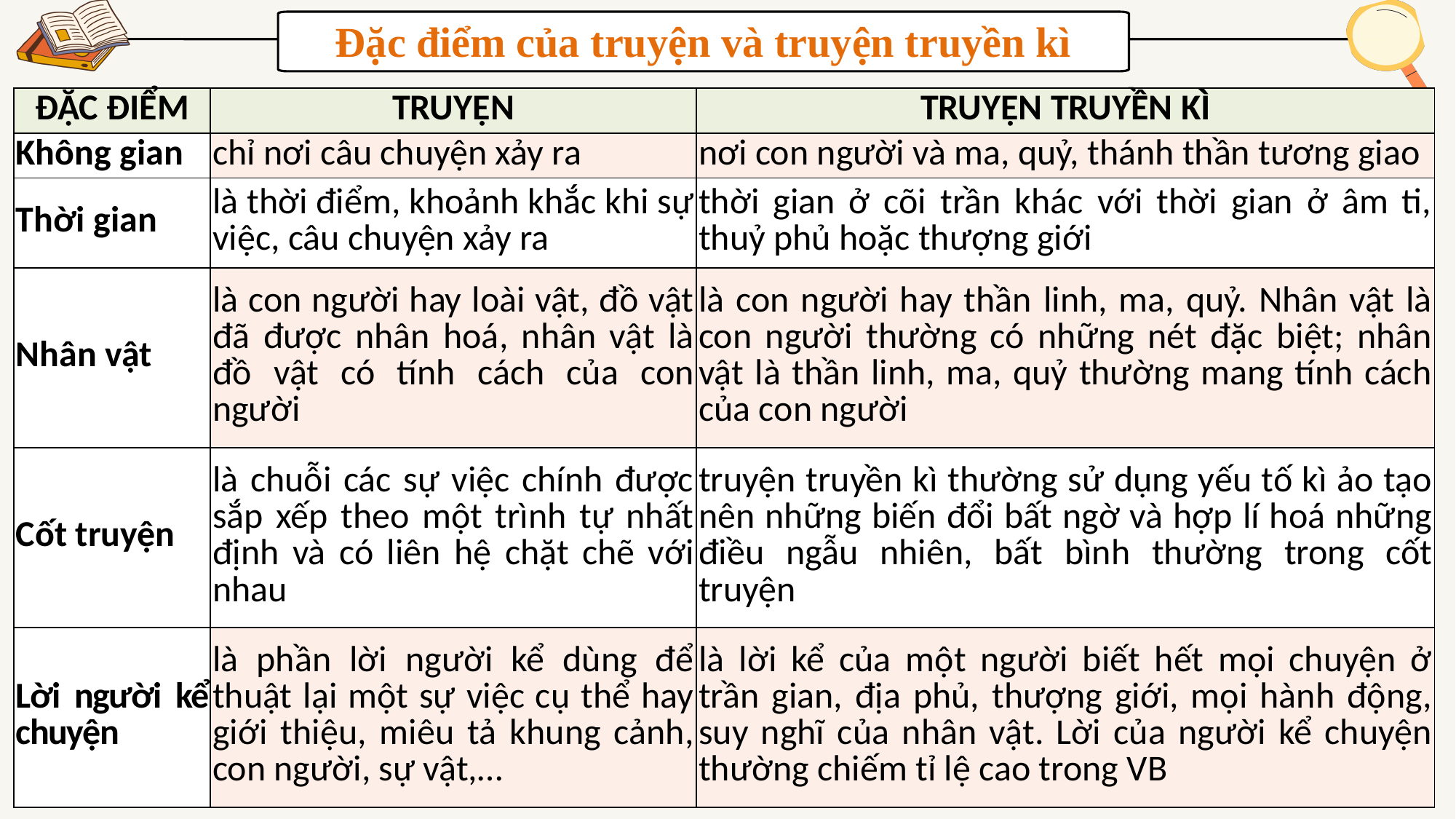

Đặc điểm của truyện và truyện truyền kì

| ĐẶC ĐIỂM | TRUYỆN | TRUYỆN TRUYỀN KÌ |
| --- | --- | --- |
| Không gian | chỉ nơi câu chuyện xảy ra | nơi con người và ma, quỷ, thánh thần tương giao |
| Thời gian | là thời điểm, khoảnh khắc khi sự việc, câu chuyện xảy ra | thời gian ở cõi trần khác với thời gian ở âm ti, thuỷ phủ hoặc thượng giới |
| Nhân vật | là con người hay loài vật, đồ vật đã được nhân hoá, nhân vật là đồ vật có tính cách của con người | là con người hay thần linh, ma, quỷ. Nhân vật là con người thường có những nét đặc biệt; nhân vật là thần linh, ma, quỷ thường mang tính cách của con người |
| Cốt truyện | là chuỗi các sự việc chính được sắp xếp theo một trình tự nhất định và có liên hệ chặt chẽ với nhau | truyện truyền kì thường sử dụng yếu tố kì ảo tạo nên những biến đổi bất ngờ và hợp lí hoá những điều ngẫu nhiên, bất bình thường trong cốt truyện |
| Lời người kể chuyện | là phần lời người kể dùng để thuật lại một sự việc cụ thể hay giới thiệu, miêu tả khung cảnh, con người, sự vật,… | là lời kể của một người biết hết mọi chuyện ở trần gian, địa phủ, thượng giới, mọi hành động, suy nghĩ của nhân vật. Lời của người kể chuyện thường chiếm tỉ lệ cao trong VB |